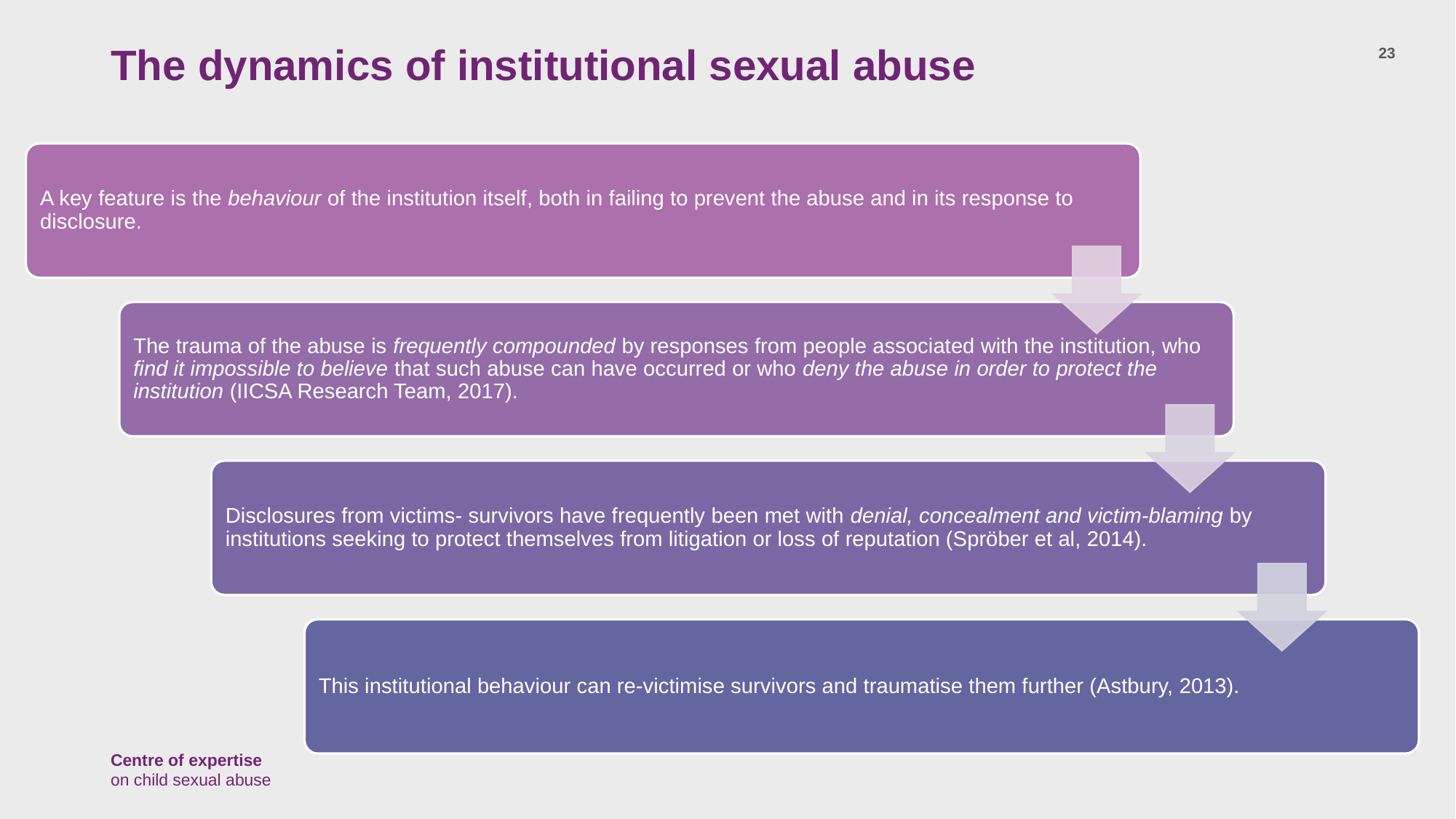

# The dynamics of institutional sexual abuse
23
A key feature is the behaviour of the institution itself, both in failing to prevent the abuse and in its response to disclosure.
The trauma of the abuse is frequently compounded by responses from people associated with the institution, who find it impossible to believe that such abuse can have occurred or who deny the abuse in order to protect the institution (IICSA Research Team, 2017).
Disclosures from victims- survivors have frequently been met with denial, concealment and victim-blaming by institutions seeking to protect themselves from litigation or loss of reputation (Spröber et al, 2014).
This institutional behaviour can re-victimise survivors and traumatise them further (Astbury, 2013).